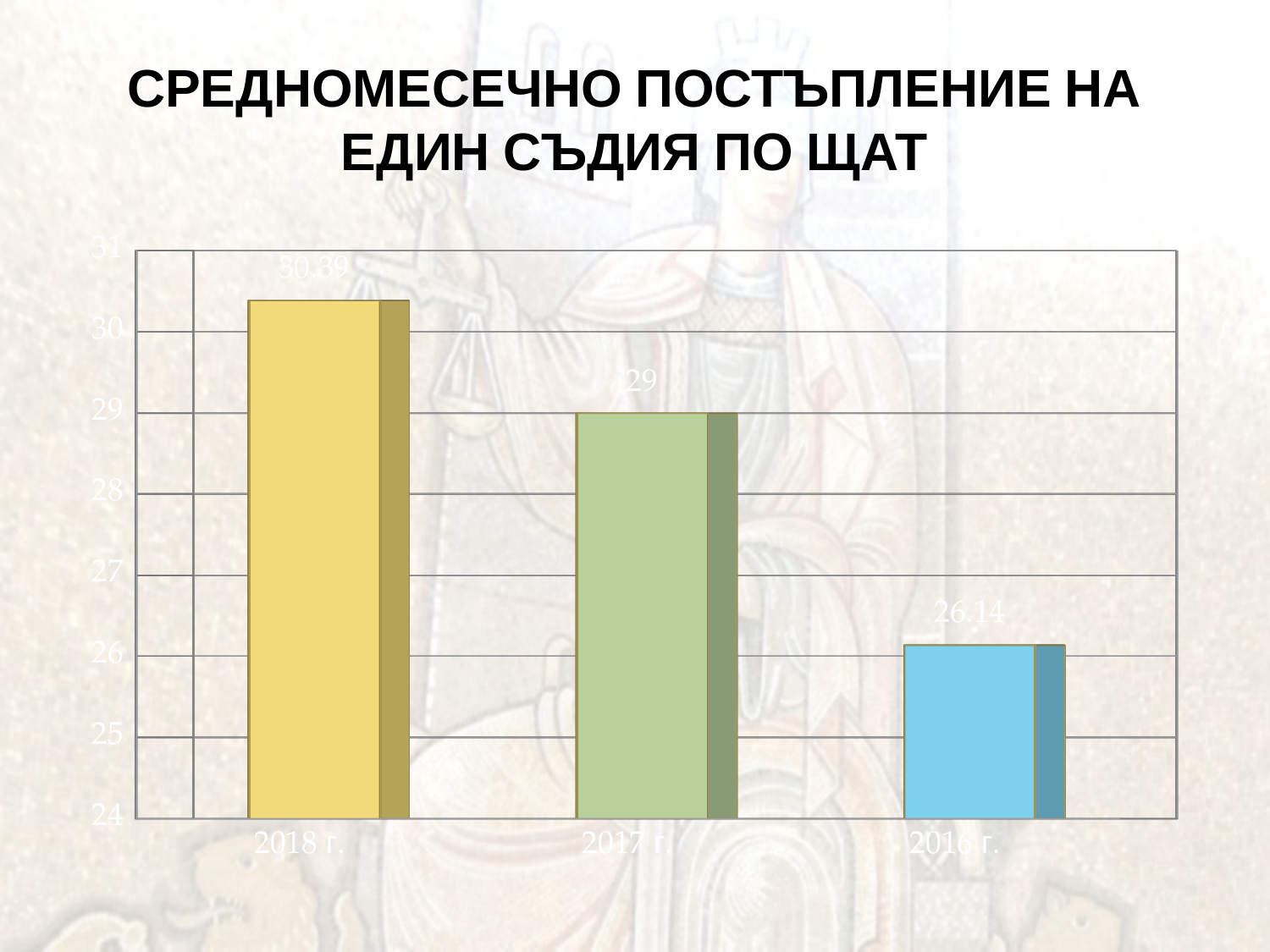

# СРЕДНОМЕСЕЧНО ПОСТЪПЛЕНИЕ НА ЕДИН СЪДИЯ ПО ЩАТ

[unsupported chart]